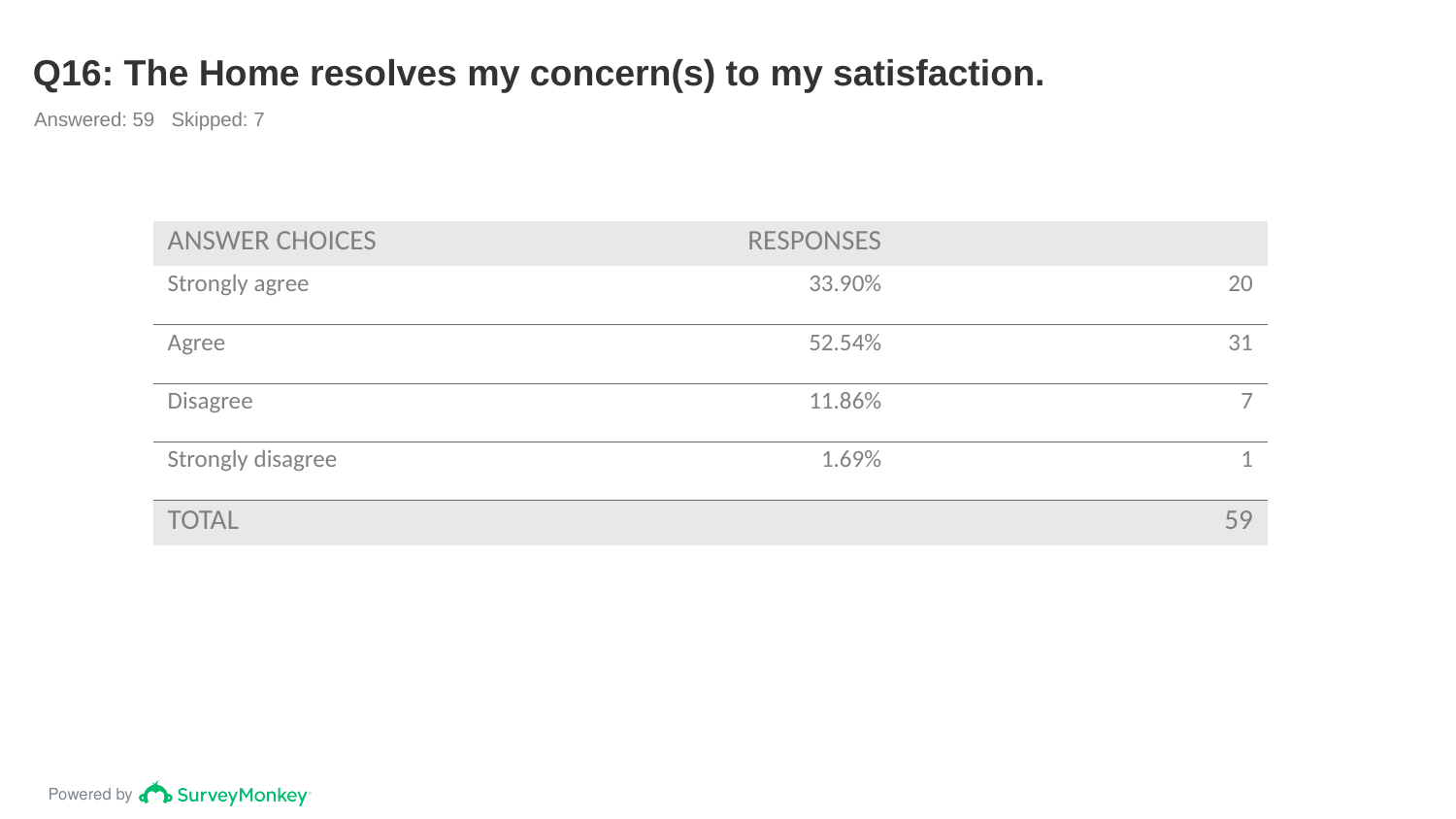

# Q16: The Home resolves my concern(s) to my satisfaction.
Answered: 59   Skipped: 7
| ANSWER CHOICES | RESPONSES |  |
| --- | --- | --- |
| Strongly agree | 33.90% | 20 |
| Agree | 52.54% | 31 |
| Disagree | 11.86% | 7 |
| Strongly disagree | 1.69% | 1 |
| TOTAL |  | 59 |